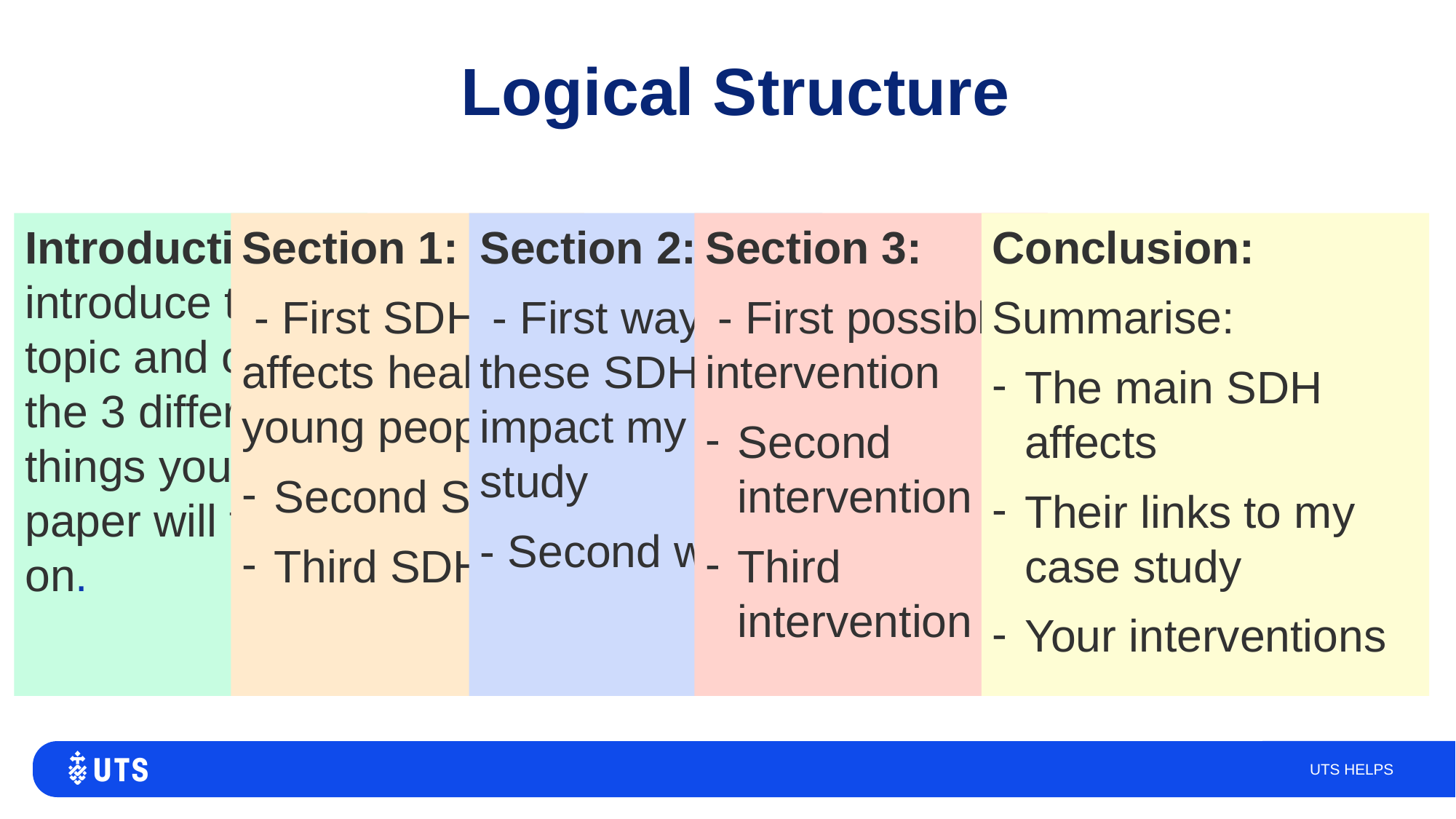

# Logical Structure
Introduction: introduce the topic and outline the 3 different things your paper will focus on.
Section 1:
 - First SDH that affects health of young people
Second SDH
Third SDH
Section 2:
 - First way these SDH’s impact my case study
- Second way
Section 3:
 - First possible intervention
Second intervention
Third intervention
Conclusion:
Summarise:
The main SDH affects
Their links to my case study
Your interventions
UTS HELPS